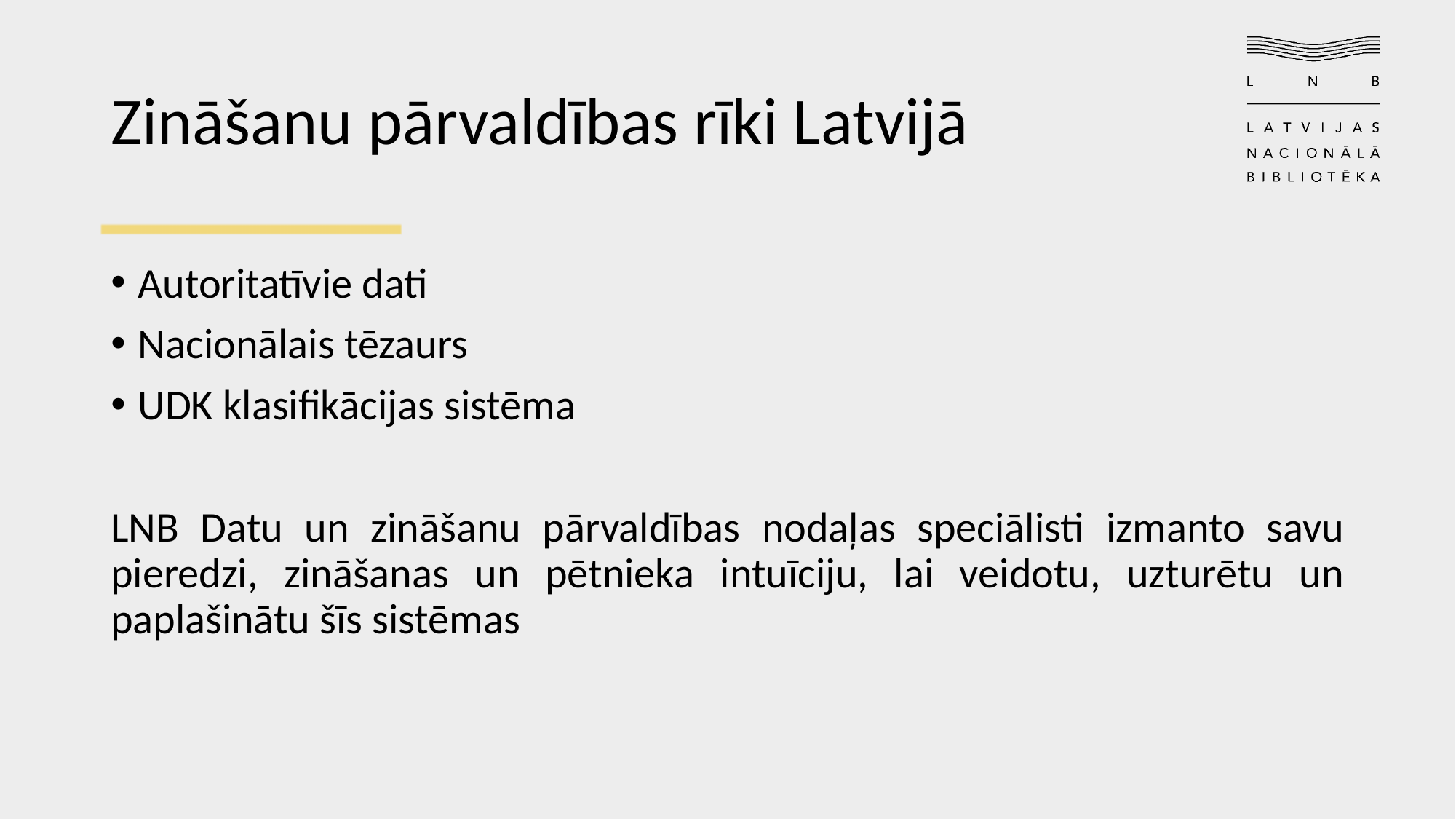

# Zināšanu pārvaldības rīki Latvijā

Autoritatīvie dati
Nacionālais tēzaurs
UDK klasifikācijas sistēma

LNB Datu un zināšanu pārvaldības nodaļas speciālisti izmanto savu pieredzi, zināšanas un pētnieka intuīciju, lai veidotu, uzturētu un paplašinātu šīs sistēmas